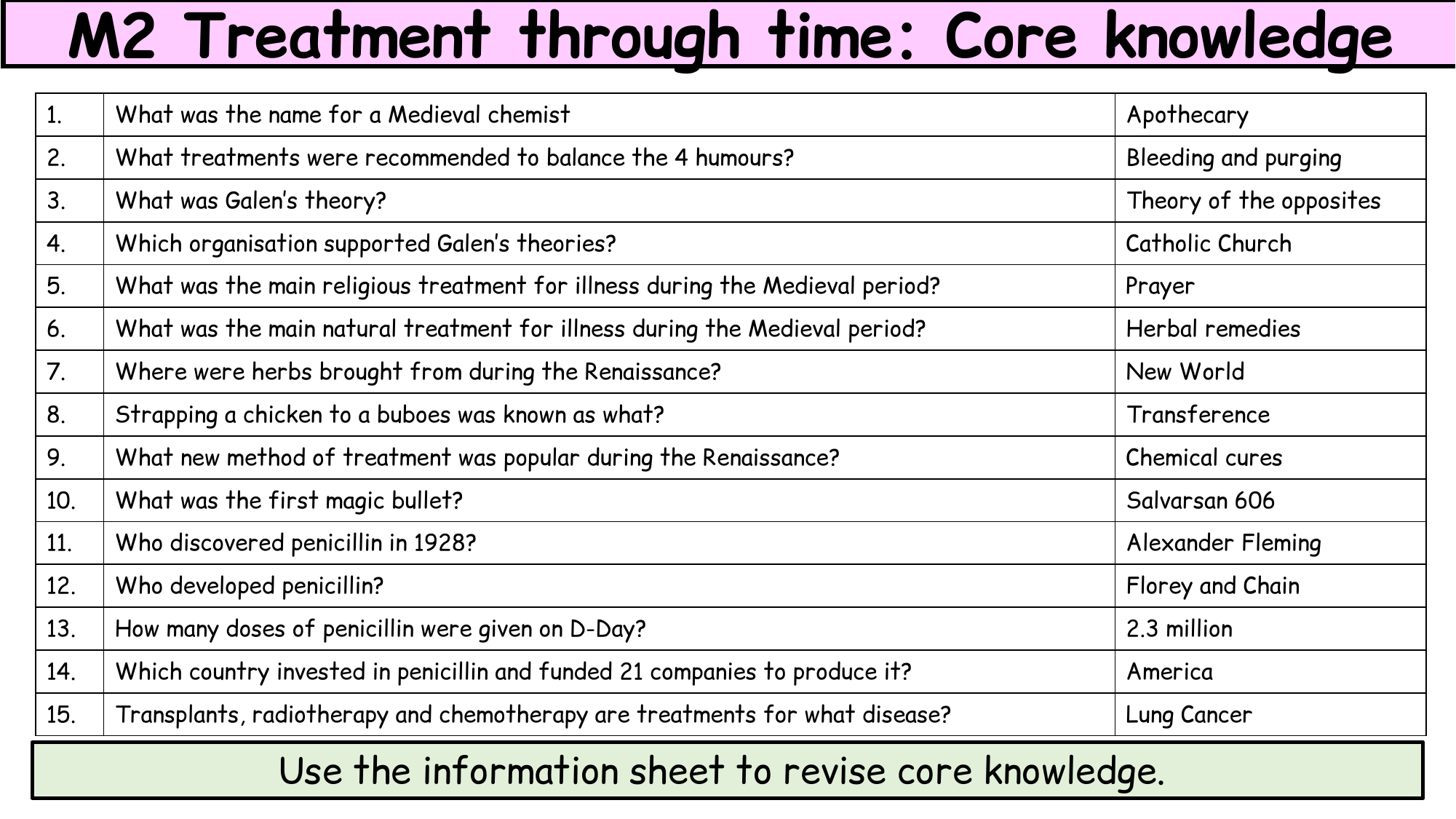

M2 Treatment through time: Core knowledge
| 1. | What was the name for a Medieval chemist | Apothecary |
| --- | --- | --- |
| 2. | What treatments were recommended to balance the 4 humours? | Bleeding and purging |
| 3. | What was Galen’s theory? | Theory of the opposites |
| 4. | Which organisation supported Galen’s theories? | Catholic Church |
| 5. | What was the main religious treatment for illness during the Medieval period? | Prayer |
| 6. | What was the main natural treatment for illness during the Medieval period? | Herbal remedies |
| 7. | Where were herbs brought from during the Renaissance? | New World |
| 8. | Strapping a chicken to a buboes was known as what? | Transference |
| 9. | What new method of treatment was popular during the Renaissance? | Chemical cures |
| 10. | What was the first magic bullet? | Salvarsan 606 |
| 11. | Who discovered penicillin in 1928? | Alexander Fleming |
| 12. | Who developed penicillin? | Florey and Chain |
| 13. | How many doses of penicillin were given on D-Day? | 2.3 million |
| 14. | Which country invested in penicillin and funded 21 companies to produce it? | America |
| 15. | Transplants, radiotherapy and chemotherapy are treatments for what disease? | Lung Cancer |
Use the information sheet to revise core knowledge.